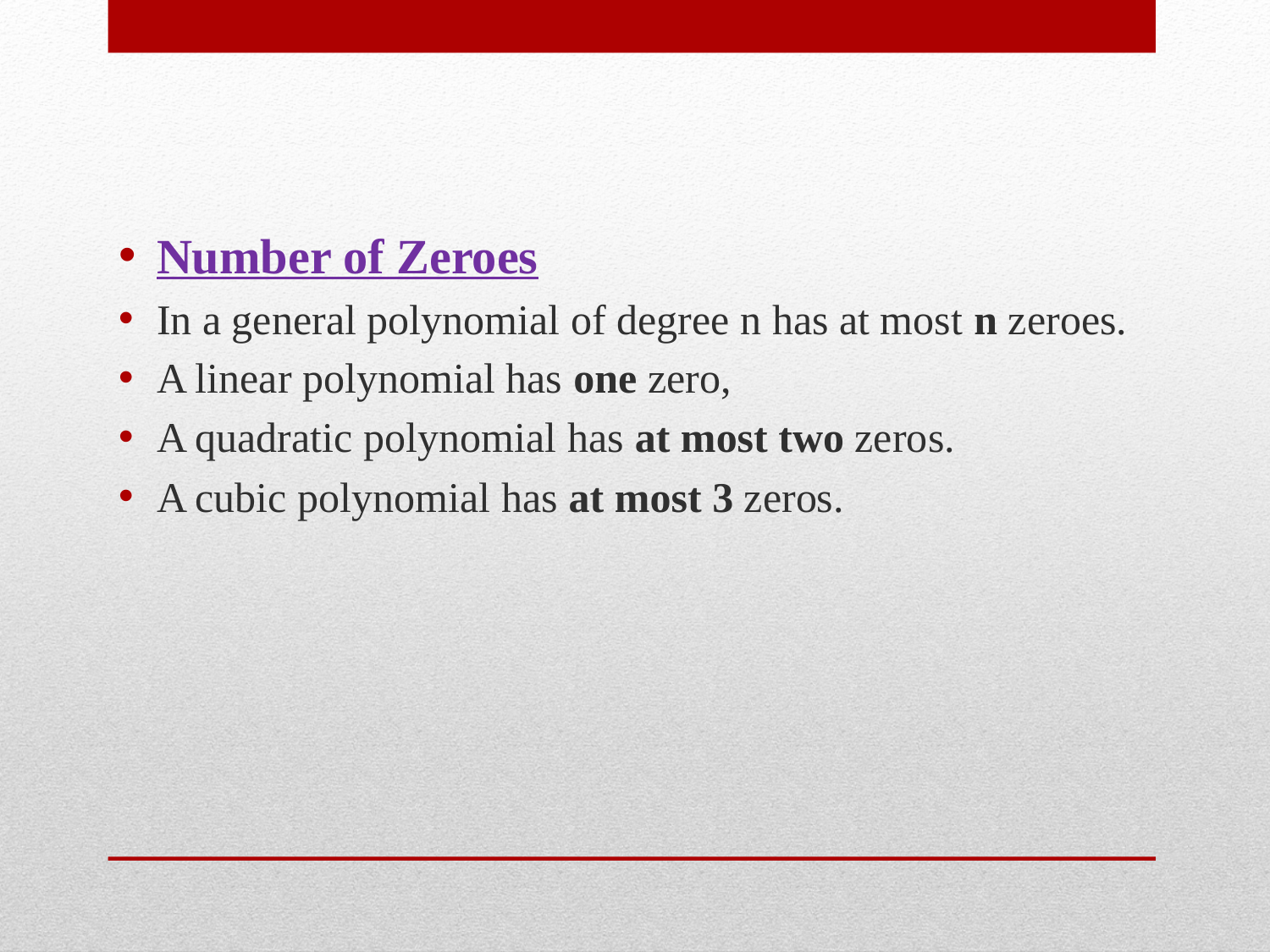

Number of Zeroes
In a general polynomial of degree n has at most n zeroes.
A linear polynomial has one zero,
A quadratic polynomial has at most two zeros.
A cubic polynomial has at most 3 zeros.